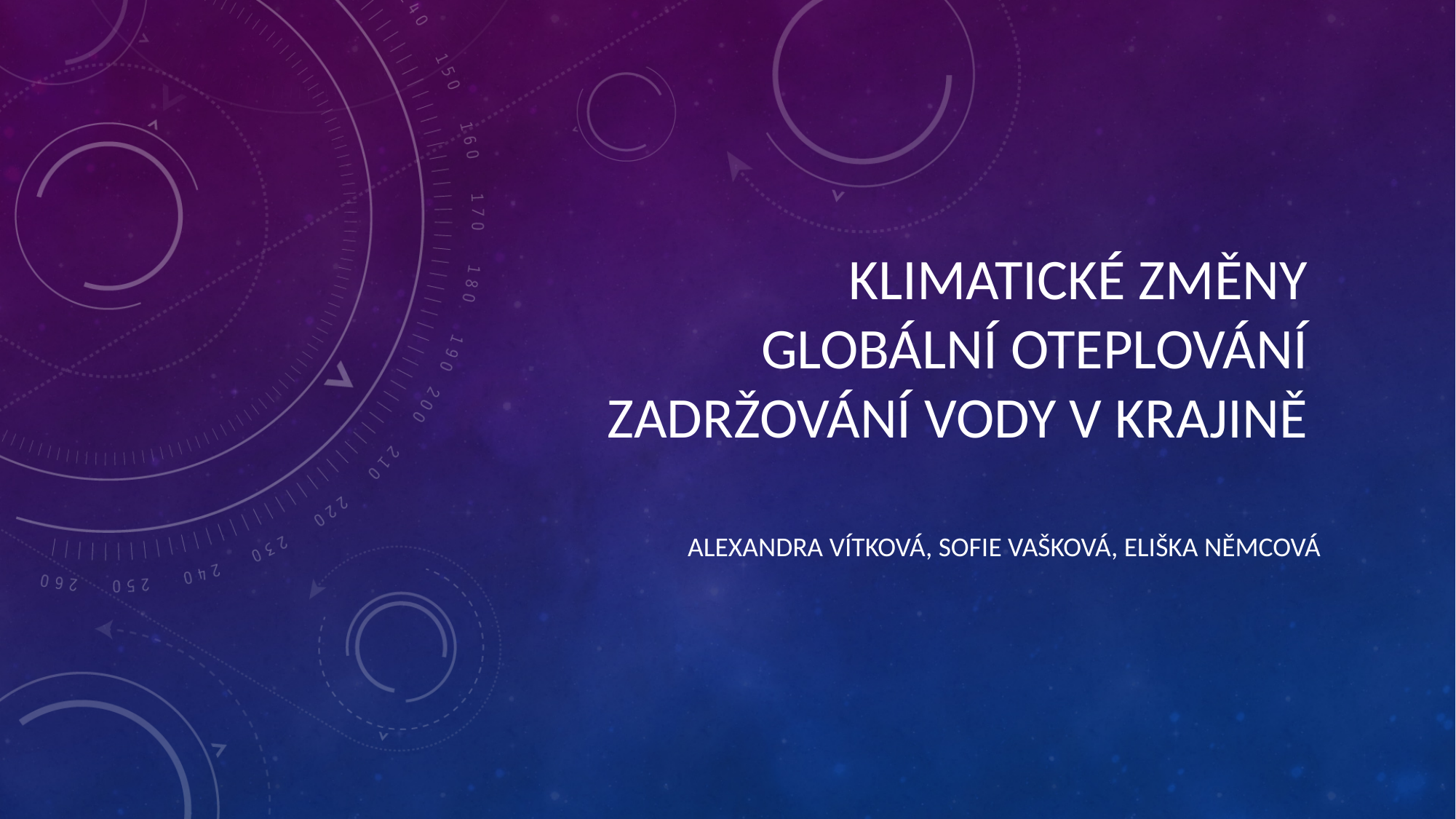

# Klimatické změny  globální oteplování  zadržování vody v krajině
Alexandra Vítková, sofie vašková, eliška němcová